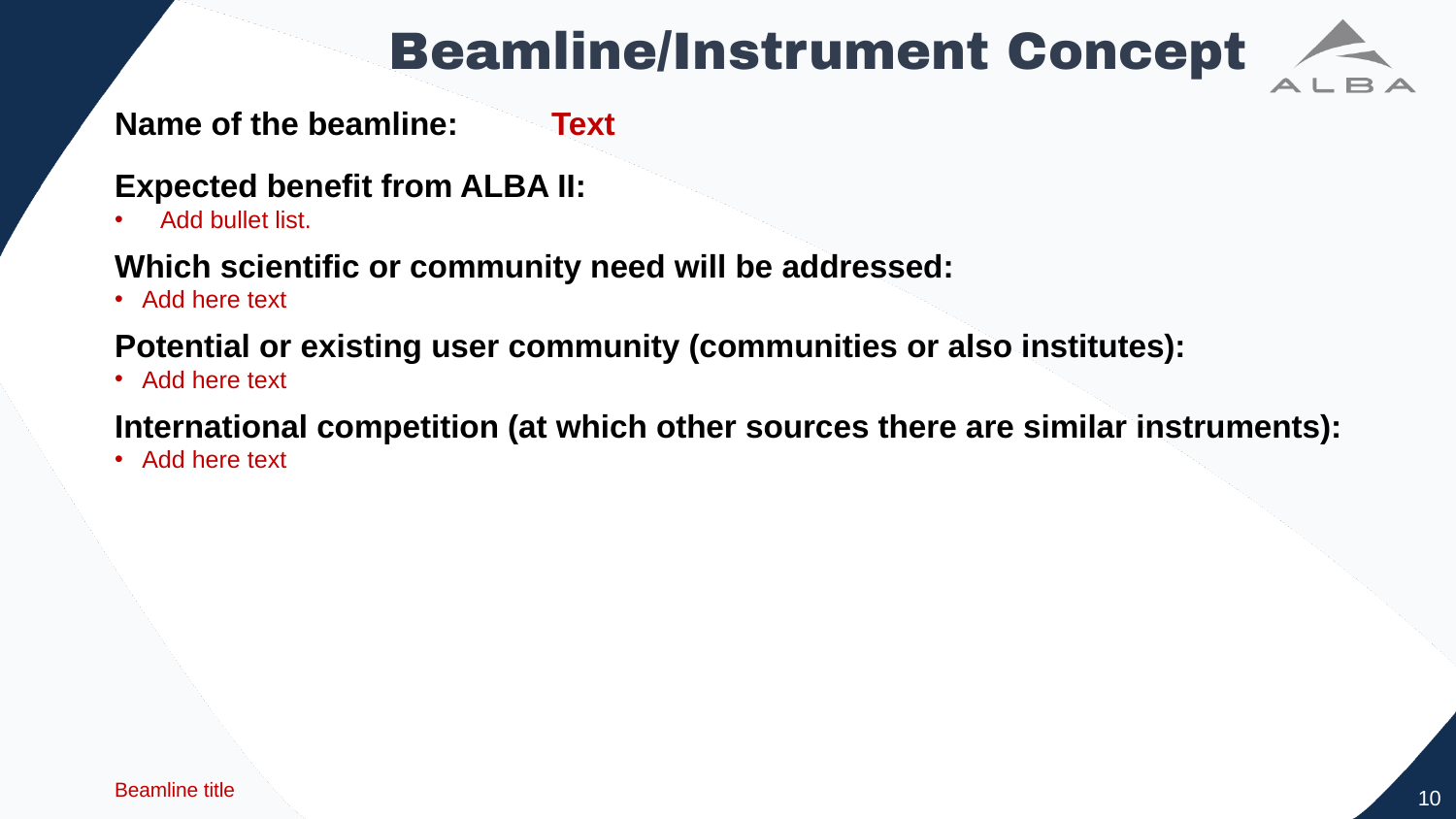

# Beamline/Instrument Concept
Name of the beamline:	Text
Expected benefit from ALBA II:
Add bullet list.
Which scientific or community need will be addressed:
Add here text
Potential or existing user community (communities or also institutes):
Add here text
International competition (at which other sources there are similar instruments):
Add here text

Beamline title
10